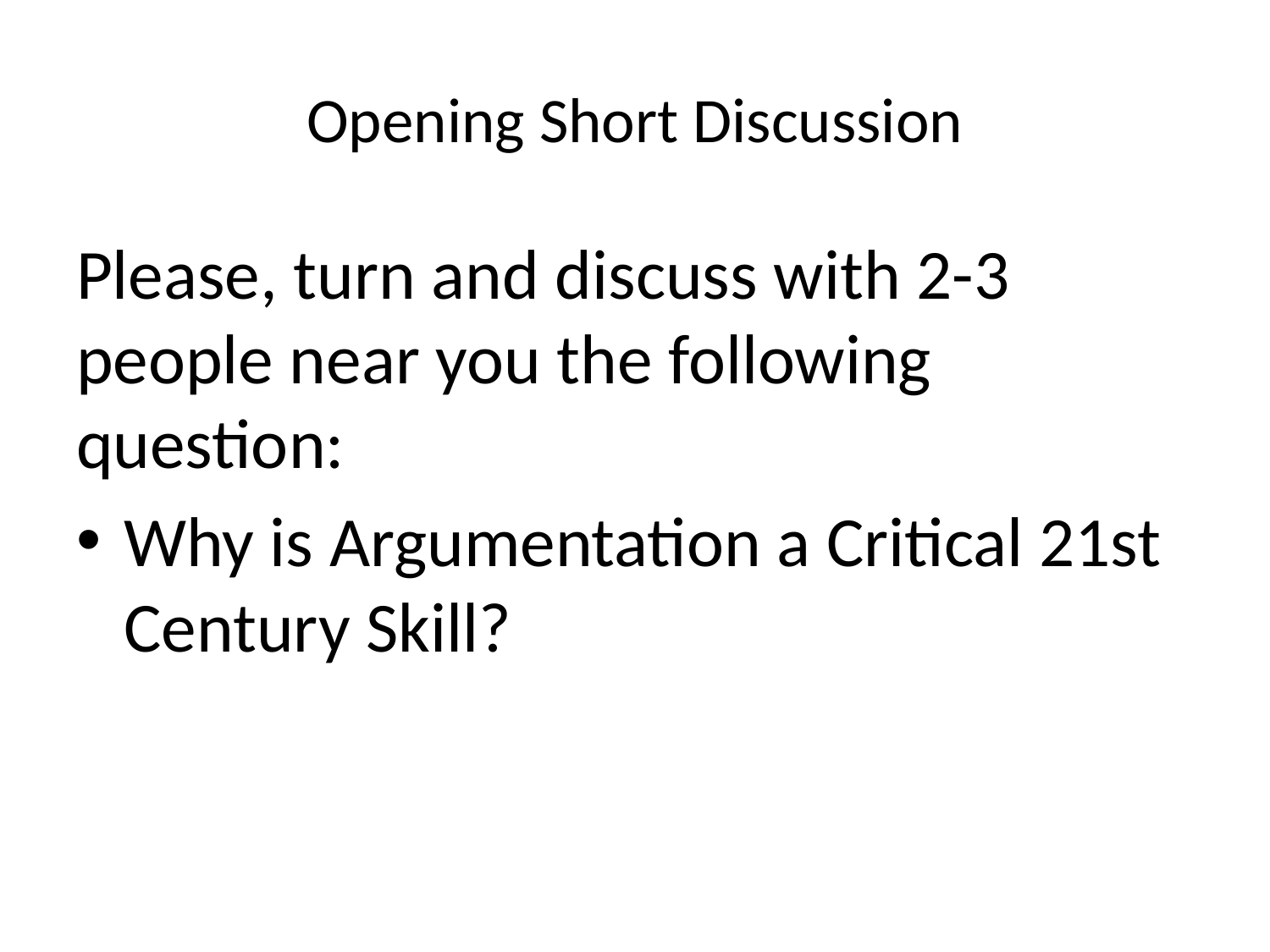

# Opening Short Discussion
Please, turn and discuss with 2-3 people near you the following question:
Why is Argumentation a Critical 21st Century Skill?